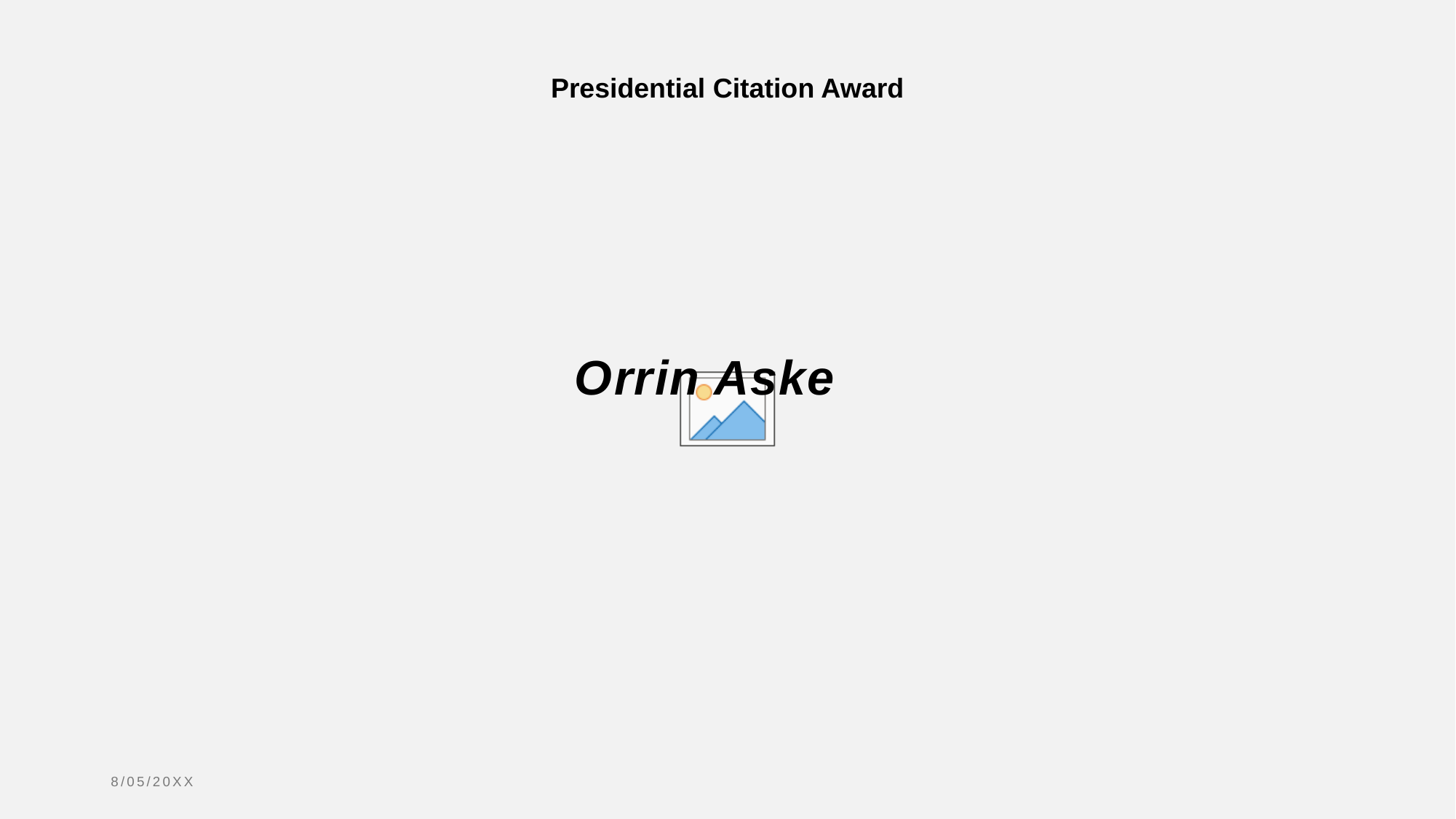

Presidential Citation Award

Orrin Aske
#
8/05/20XX
11